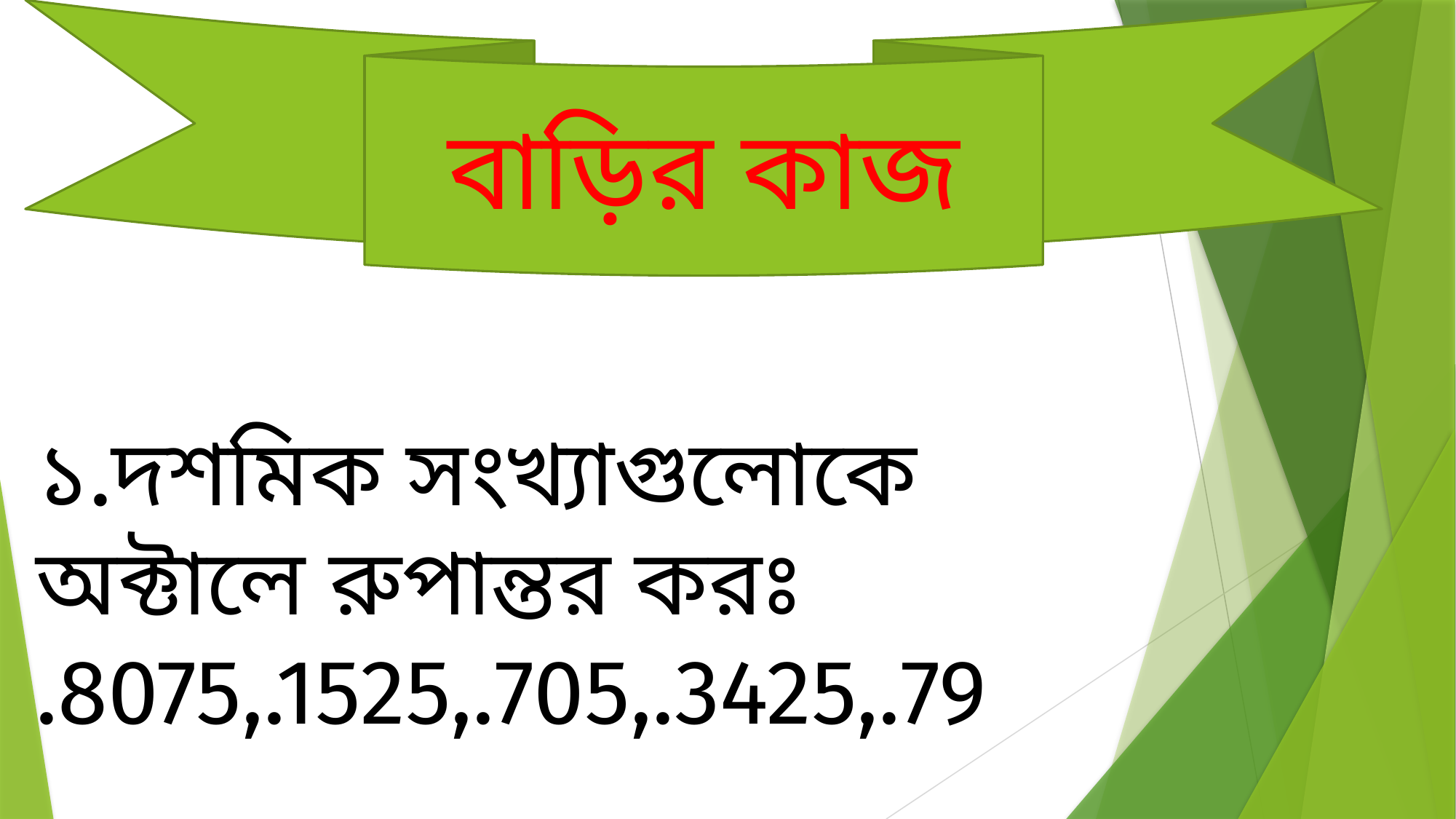

বাড়ির কাজ
১.দশমিক সংখ্যাগুলোকে অক্টালে রুপান্তর করঃ
.8075,.1525,.705,.3425,.79